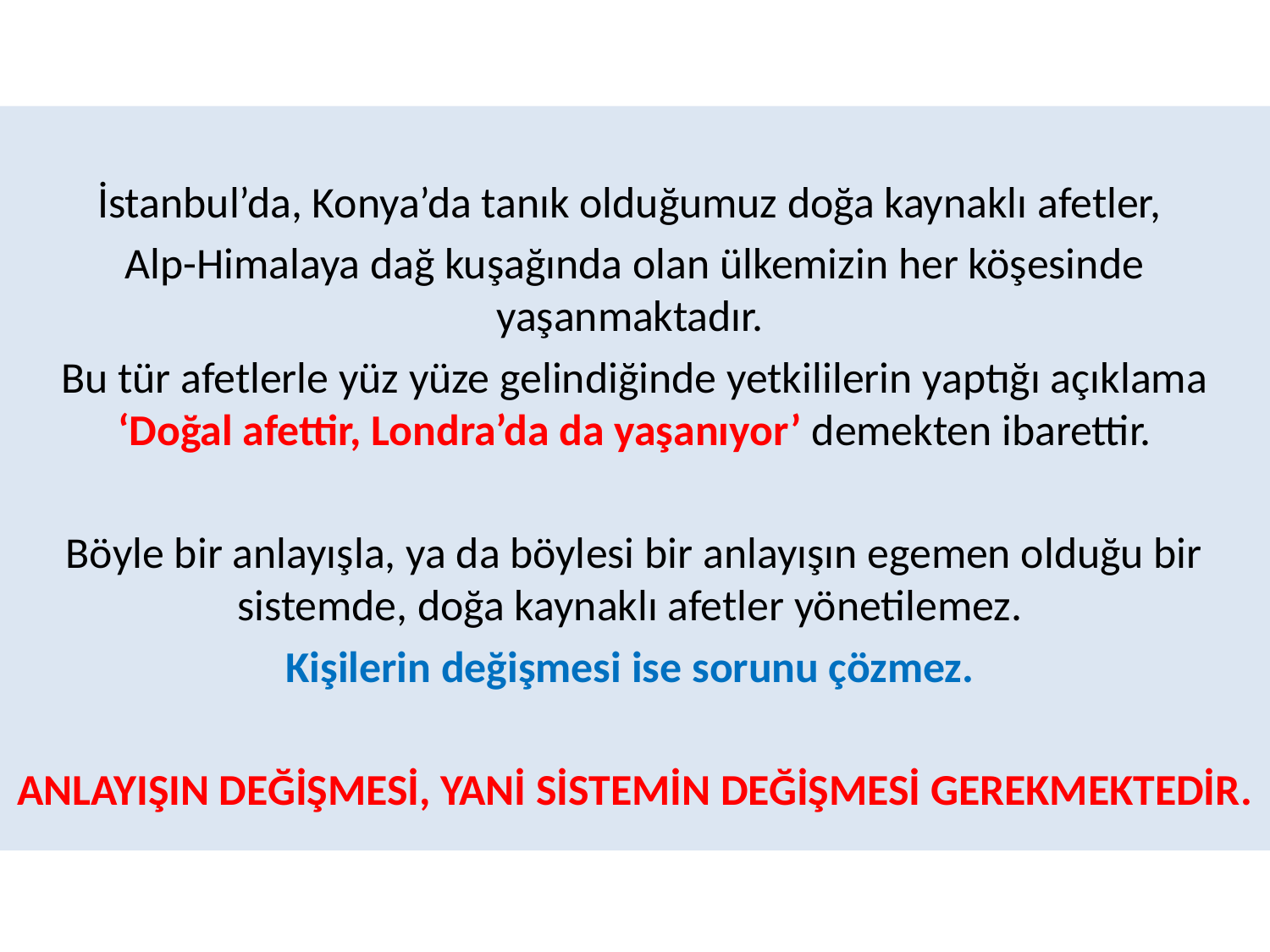

İstanbul’da, Konya’da tanık olduğumuz doğa kaynaklı afetler,
Alp-Himalaya dağ kuşağında olan ülkemizin her köşesinde yaşanmaktadır.
Bu tür afetlerle yüz yüze gelindiğinde yetkililerin yaptığı açıklama ‘Doğal afettir, Londra’da da yaşanıyor’ demekten ibarettir.

Böyle bir anlayışla, ya da böylesi bir anlayışın egemen olduğu bir sistemde, doğa kaynaklı afetler yönetilemez.
Kişilerin değişmesi ise sorunu çözmez.

ANLAYIŞIN DEĞİŞMESİ, YANİ SİSTEMİN DEĞİŞMESİ GEREKMEKTEDİR.